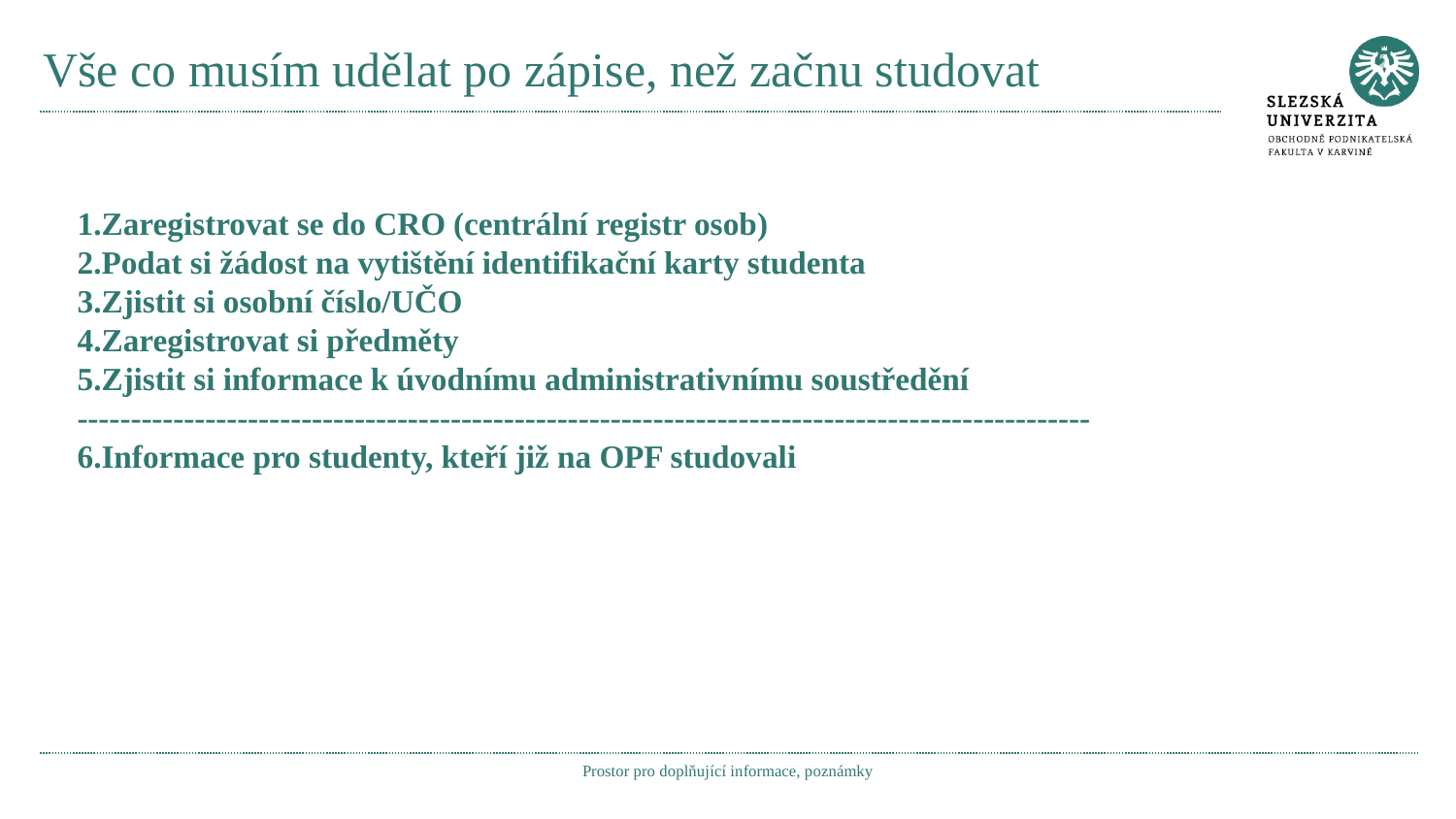

# Vše co musím udělat po zápise, než začnu studovat

Zaregistrovat se do CRO (centrální registr osob)
Podat si žádost na vytištění identifikační karty studenta
Zjistit si osobní číslo/UČO
Zaregistrovat si předměty
Zjistit si informace k úvodnímu administrativnímu soustředění
-----------------------------------------------------------------------------------------------
Informace pro studenty, kteří již na OPF studovali

Prostor pro doplňující informace, poznámky